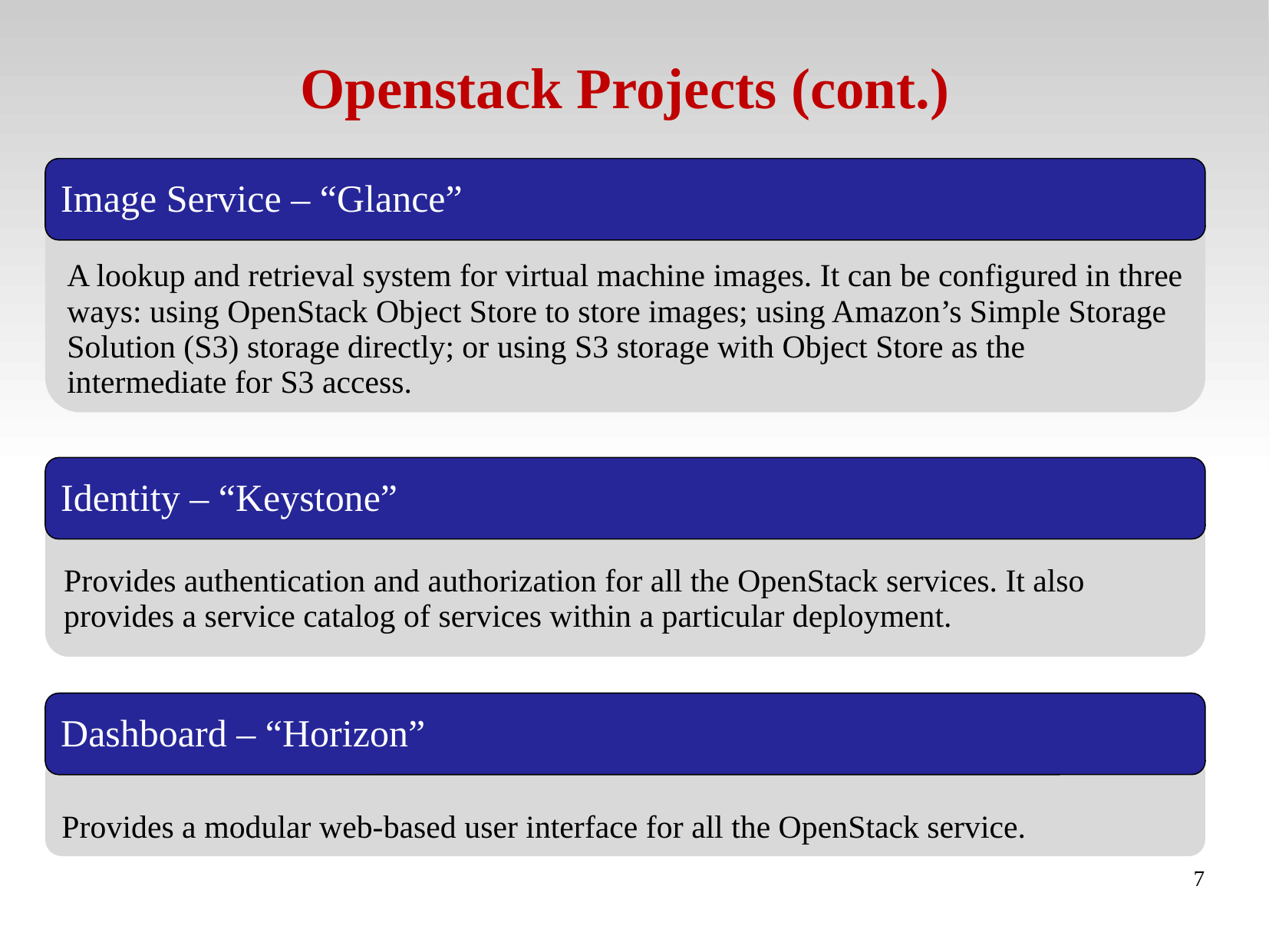

# Openstack Projects (cont.)
Image Service – “Glance”

A lookup and retrieval system for virtual machine images. It can be configured in three ways: using OpenStack Object Store to store images; using Amazon’s Simple Storage Solution (S3) storage directly; or using S3 storage with Object Store as the intermediate for S3 access.
Identity – “Keystone”

Provides authentication and authorization for all the OpenStack services. It also provides a service catalog of services within a particular deployment.
Dashboard – “Horizon”

Provides a modular web-based user interface for all the OpenStack service.
7